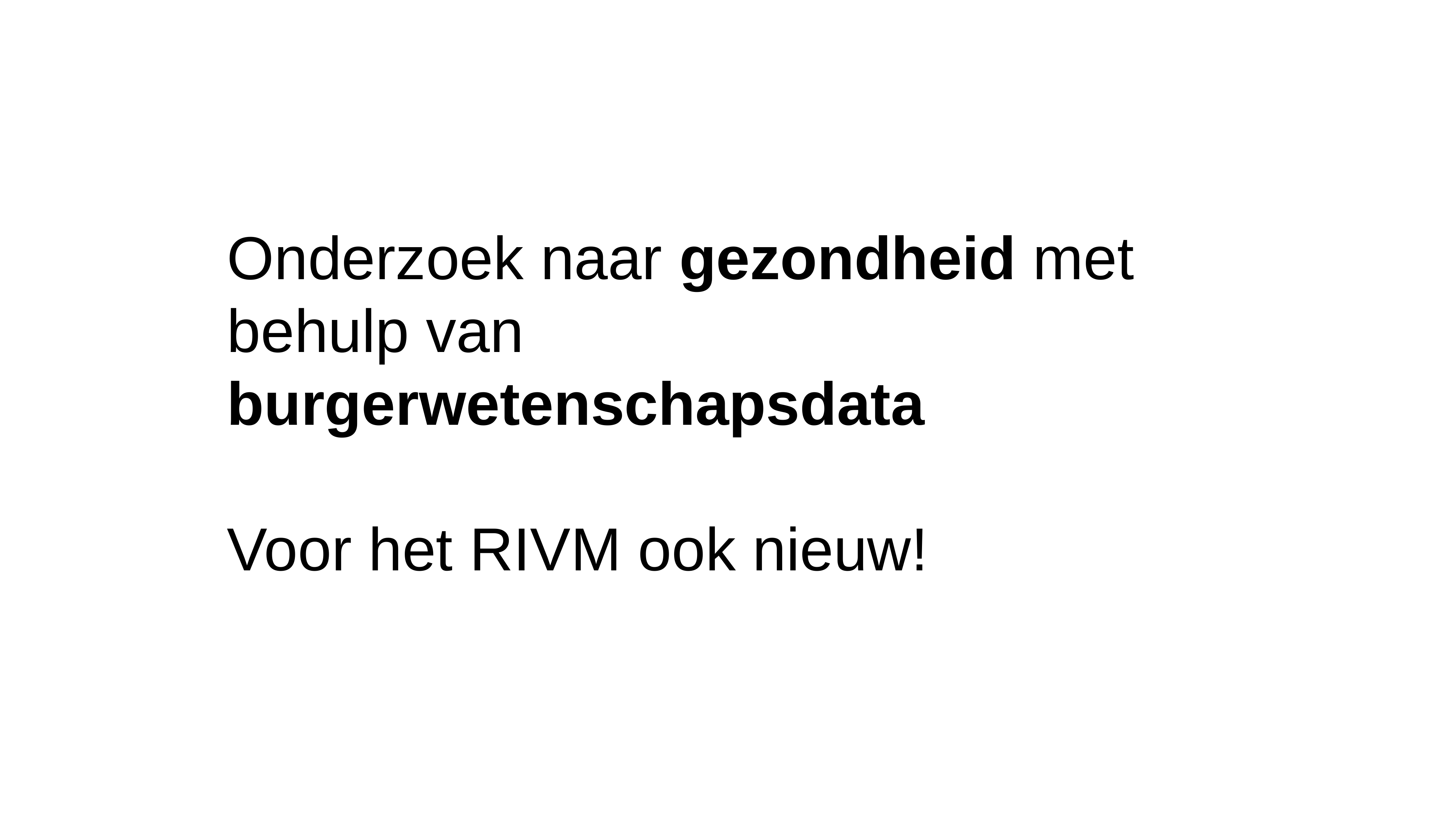

Onderzoek naar gezondheid met behulp van burgerwetenschapsdata

Voor het RIVM ook nieuw!